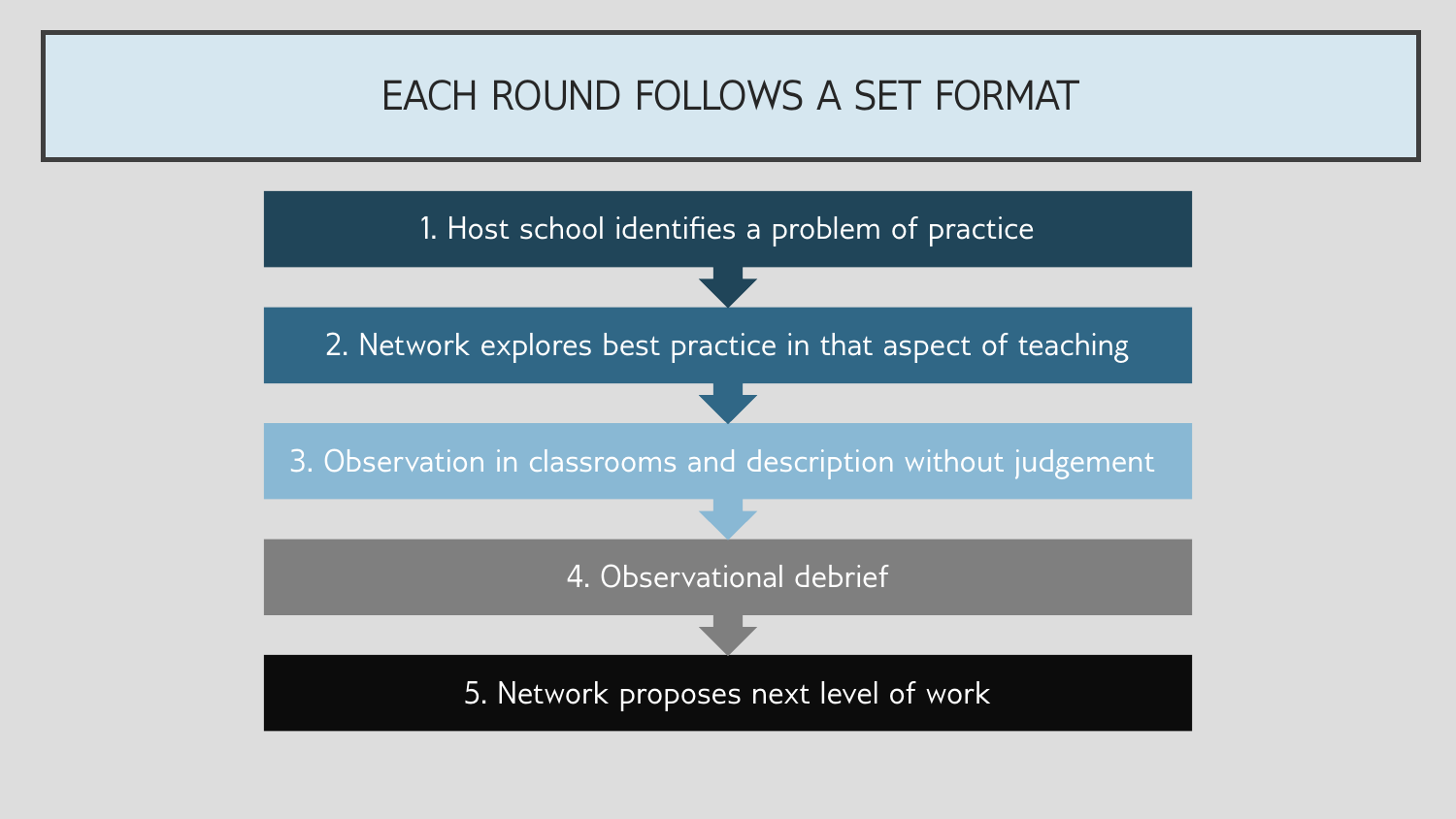

# EACH ROUND FOLLOWS A SET FORMAT

1. Host school identifies a problem of practice

2. Network explores best practice in that aspect of teaching

3. Observation in classrooms and description without judgement

4. Observational debrief

5. Network proposes next level of work